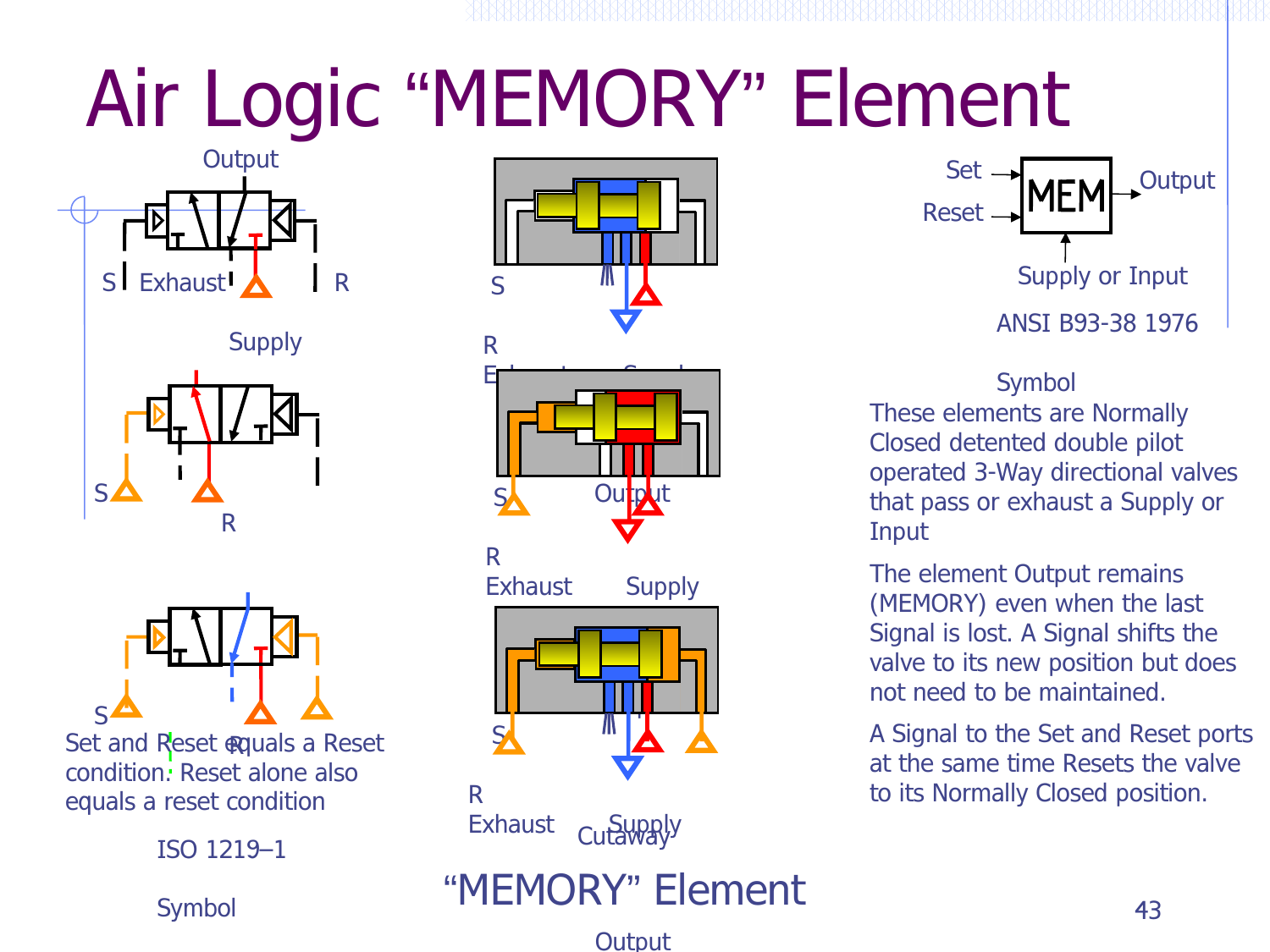

Air Logic “MEMORY” Element

Output
   Set
Reset

Output

Supply or Input

  S   Exhaust              R			  Supply

   S			                     R		     Exhaust       Supply 								Output

ANSI B93-38 1976	     Symbol

These elements are Normally Closed detented double pilot operated 3-Way directional valves that pass or exhaust a Supply or Input
The element Output remains (MEMORY) even when the last Signal is lost. A Signal shifts the valve to its new position but does not need to be maintained.
A Signal to the Set and Reset ports at the same time Resets the valve to its Normally Closed position.

 S                   		 R

   S			                     R		     Exhaust       Supply 								Output

 S                   		  R

   S			                      R		     Exhaust       Supply 								Output

Set and Reset equals a Reset condition. Reset alone also equals a reset condition

 Cutaway
ISO 1219–1            	Symbol
 “MEMORY” Element
43